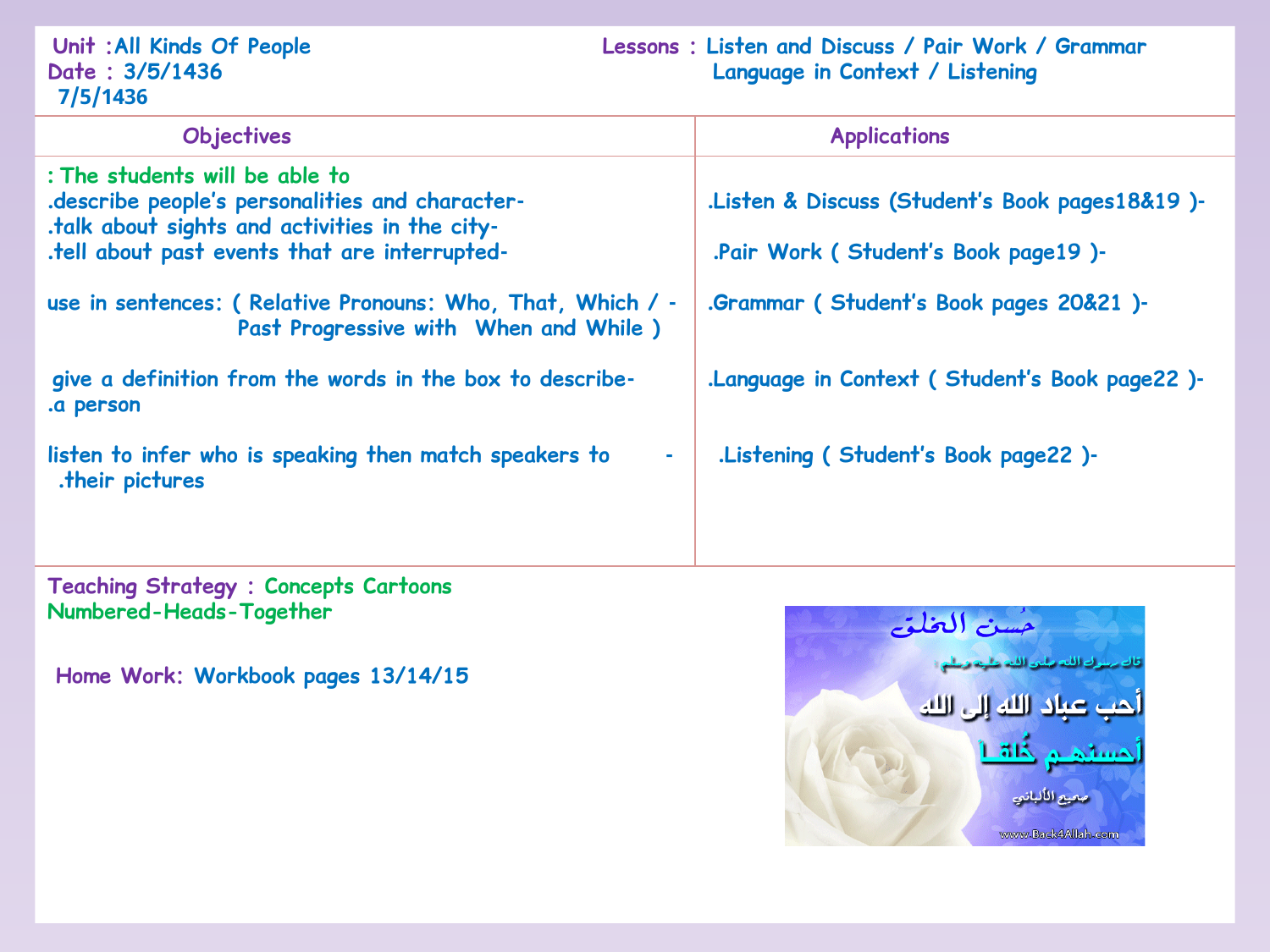

Unit :All Kinds Of People                                Lessons : Listen and Discuss / Pair Work / Grammar
Date : 3/5/1436                                                      Language in Context / Listening
        7/5/1436

 Objectives
Applications
     The students will be able to :
-describe people’s personalities and character.
-talk about sights and activities in the city.
-tell about past events that are interrupted.

-use in sentences: ( Relative Pronouns: Who, That, Which /                       Past Progressive with  When and While )

-give a definition from the words in the box to describe
  a person.

-listen to infer who is speaking then match speakers to       their pictures.

-Listen & Discuss (Student’s Book pages18&19 ).

-Pair Work ( Student’s Book page19 ).

-Grammar ( Student’s Book pages 20&21 ).

-Language in Context ( Student’s Book page22 ).

-Listening ( Student’s Book page22 ).

    Teaching Strategy : Concepts Cartoons
                            Numbered-Heads-Together

  Home Work: Workbook pages 13/14/15